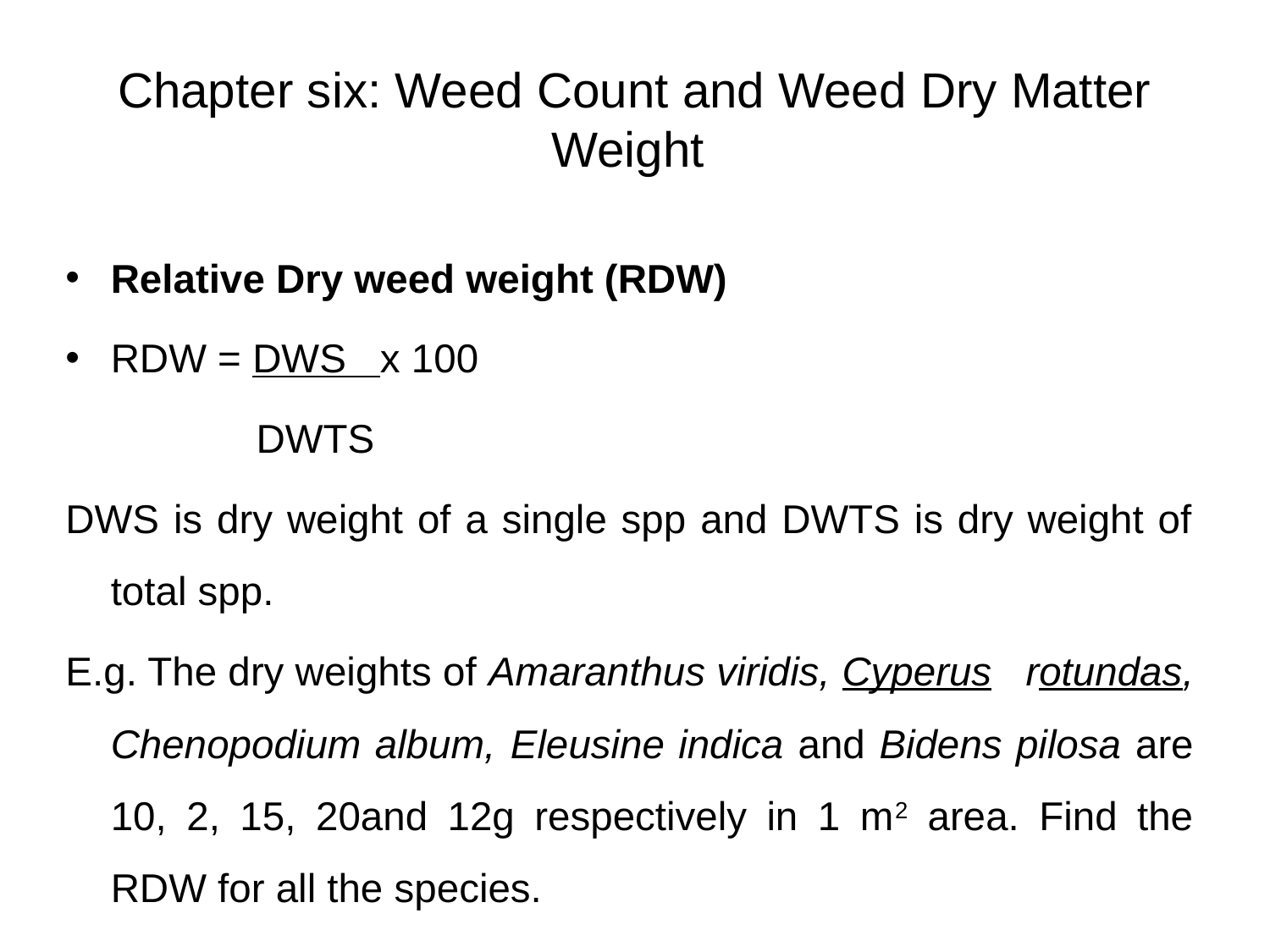

# Chapter six: Weed Count and Weed Dry Matter Weight
Relative Dry weed weight (RDW)
RDW = DWS   x 100
                 DWTS
DWS is dry weight of a single spp and DWTS is dry weight of total spp.
E.g. The dry weights of Amaranthus viridis, Cyperus   rotundas, Chenopodium album, Eleusine indica and Bidens pilosa are 10, 2, 15, 20and 12g respectively in 1 m2 area. Find the RDW for all the species.